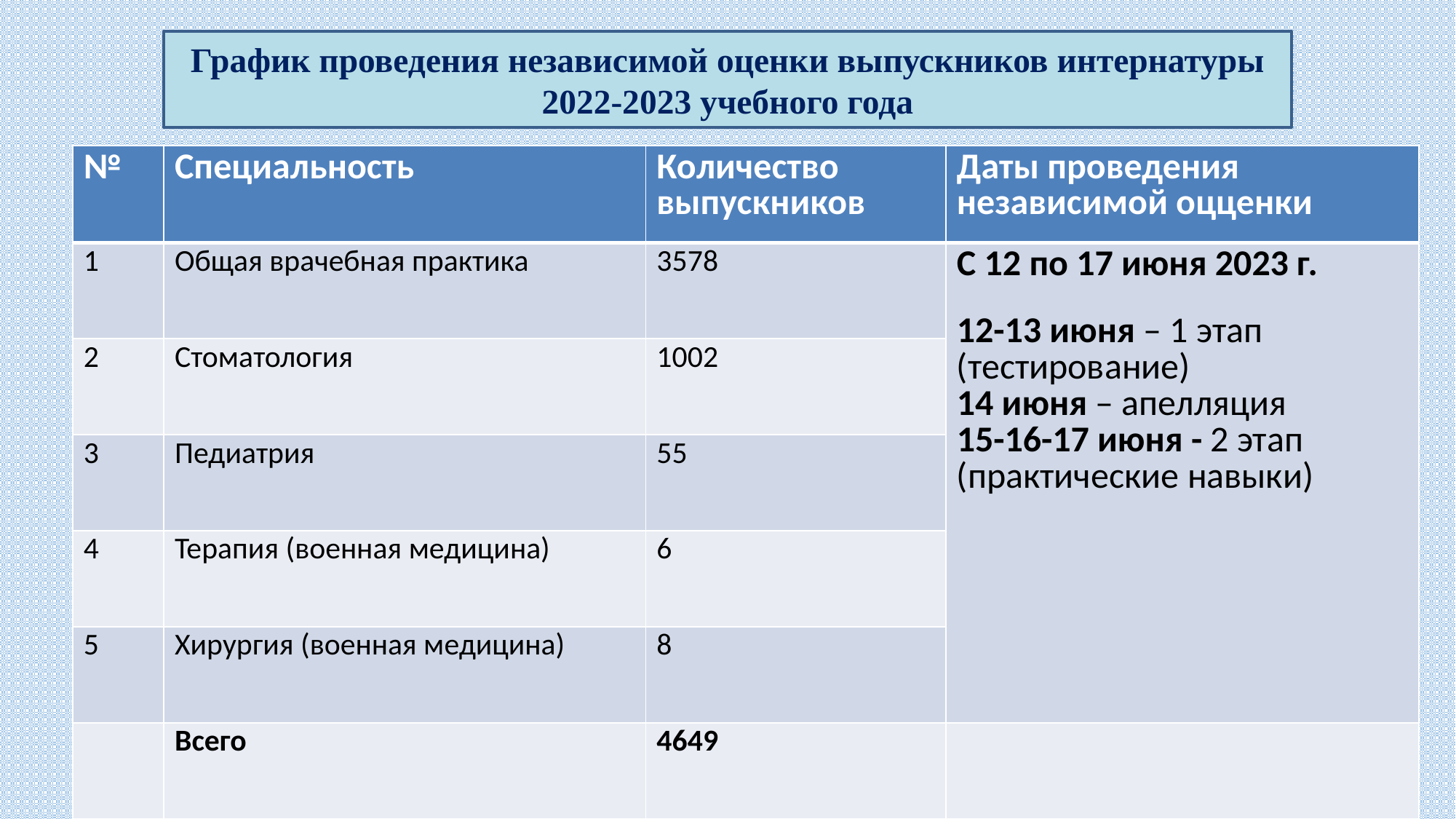

График проведения независимой оценки выпускников интернатуры 2022-2023 учебного года
| № | Специальность | Количество выпускников | Даты проведения независимой оцценки |
| --- | --- | --- | --- |
| 1 | Общая врачебная практика | 3578 | С 12 по 17 июня 2023 г. 12-13 июня – 1 этап (тестирование) 14 июня – апелляция 15-16-17 июня - 2 этап (практические навыки) |
| 2 | Стоматология | 1002 |  |
| 3 | Педиатрия | 55 |  |
| 4 | Терапия (военная медицина) | 6 |  |
| 5 | Хирургия (военная медицина) | 8 |  |
|  | Всего | 4649 |  |